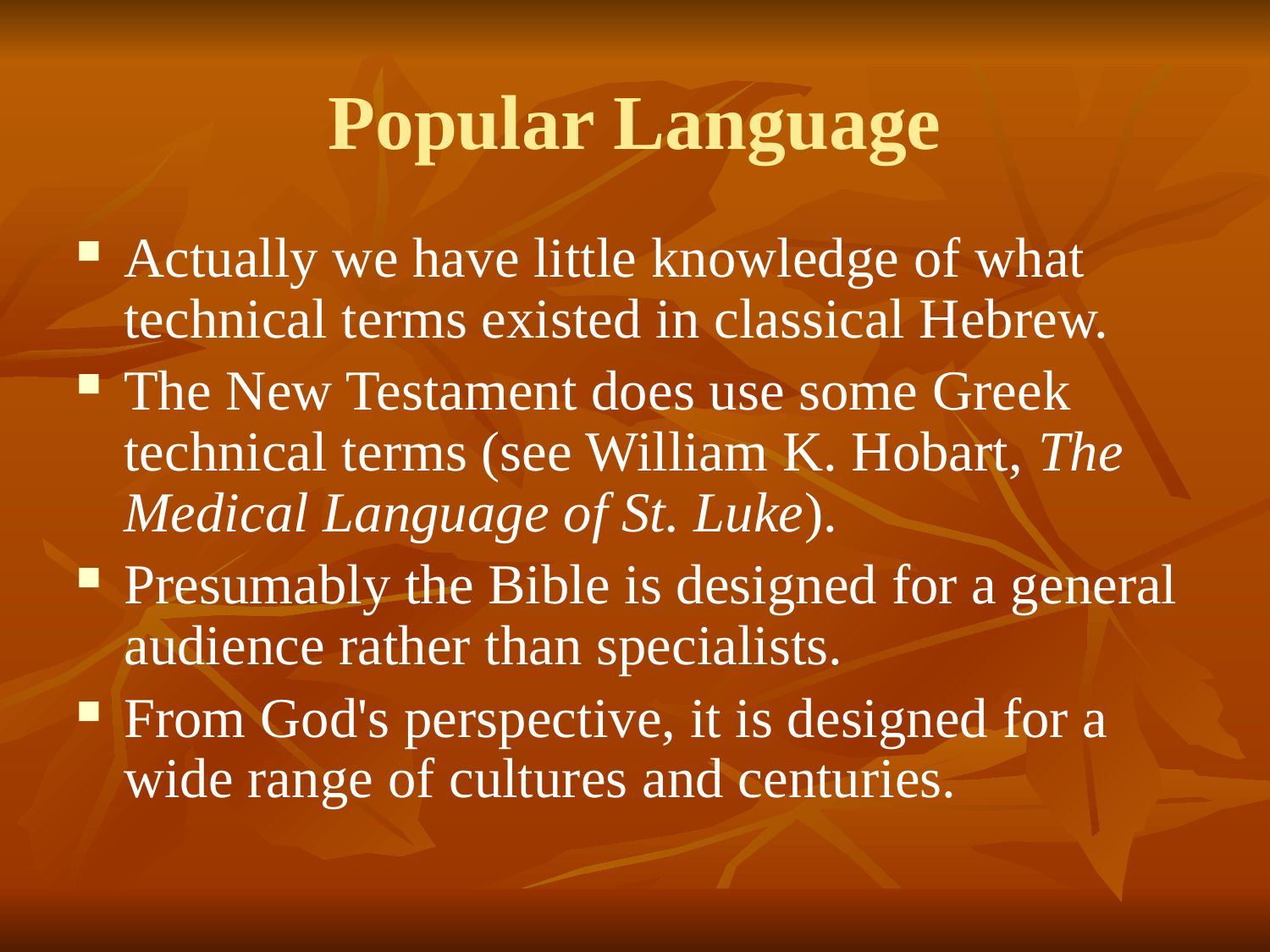

# Popular Language
Actually we have little knowledge of what technical terms existed in classical Hebrew.
The New Testament does use some Greek technical terms (see William K. Hobart, The Medical Language of St. Luke).
Presumably the Bible is designed for a general audience rather than specialists.
From God's perspective, it is designed for a wide range of cultures and centuries.